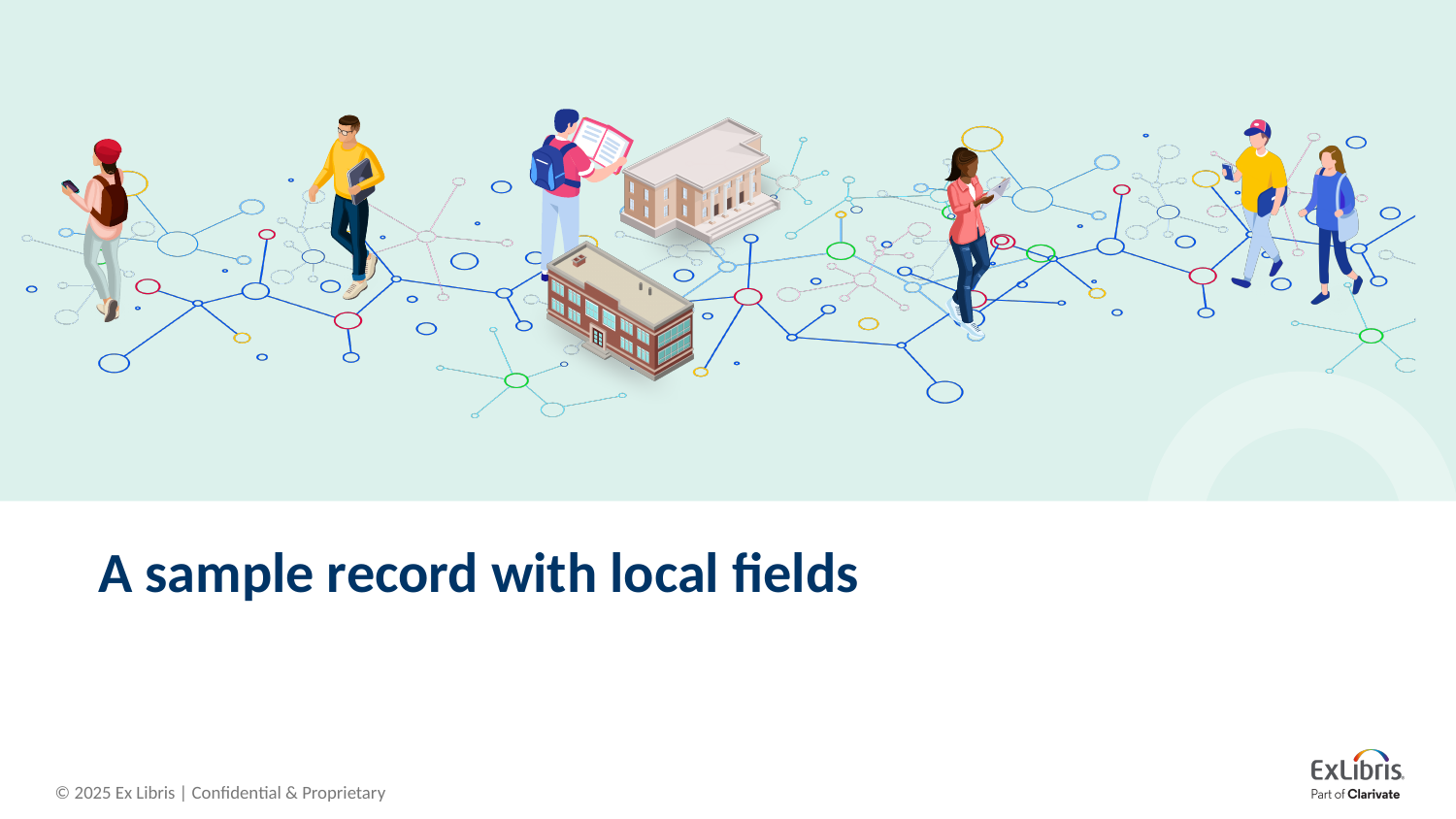

# A sample record with local fields